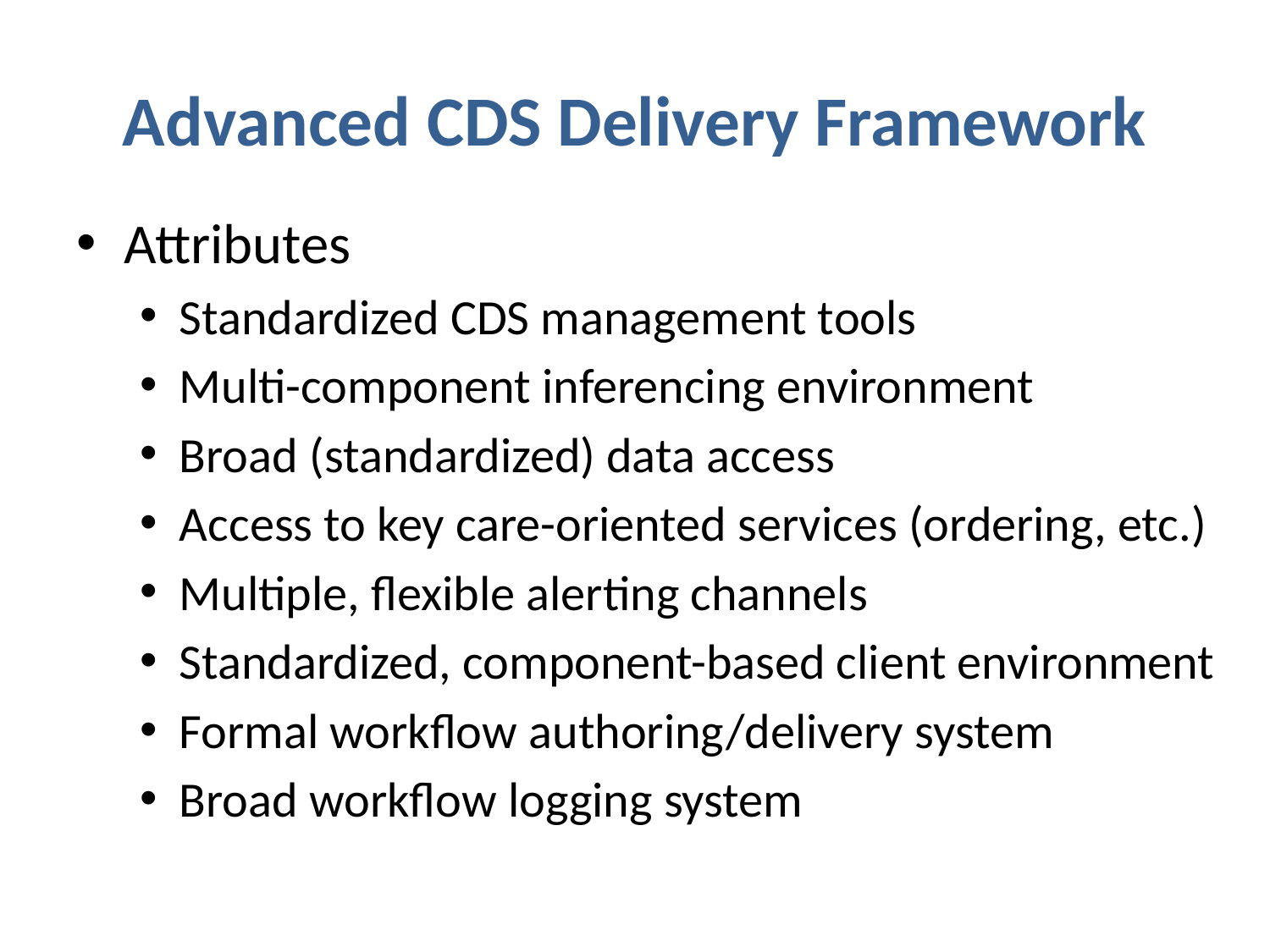

# Advanced CDS Delivery Framework
Goals:
Rapidly develop and deploy clinical protocols
Maintain protocols over time
Attributes
Standardized CDS management tools
Multi-component inferencing environment
Broad (standardized) data access
Access to key care-oriented services (ordering, etc.)
Multiple, flexible alerting channels
Standardized, component-based client environment
Formal workflow authoring/delivery system
Broad workflow logging system